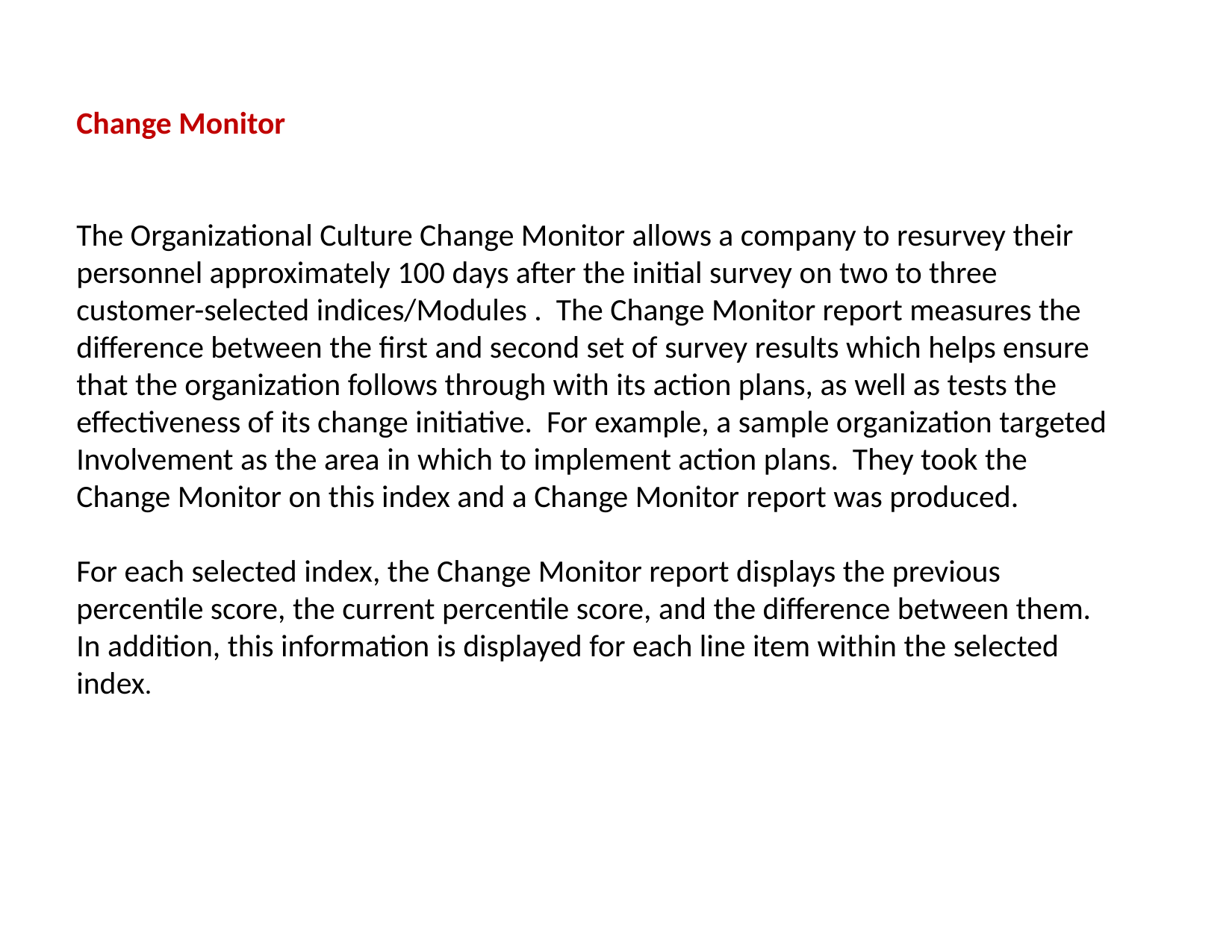

Change Monitor

The Organizational Culture Change Monitor allows a company to resurvey their personnel approximately 100 days after the initial survey on two to three customer-selected indices/Modules .  The Change Monitor report measures the difference between the first and second set of survey results which helps ensure that the organization follows through with its action plans, as well as tests the effectiveness of its change initiative.  For example, a sample organization targeted Involvement as the area in which to implement action plans.  They took the Change Monitor on this index and a Change Monitor report was produced.

For each selected index, the Change Monitor report displays the previous percentile score, the current percentile score, and the difference between them.  In addition, this information is displayed for each line item within the selected index.